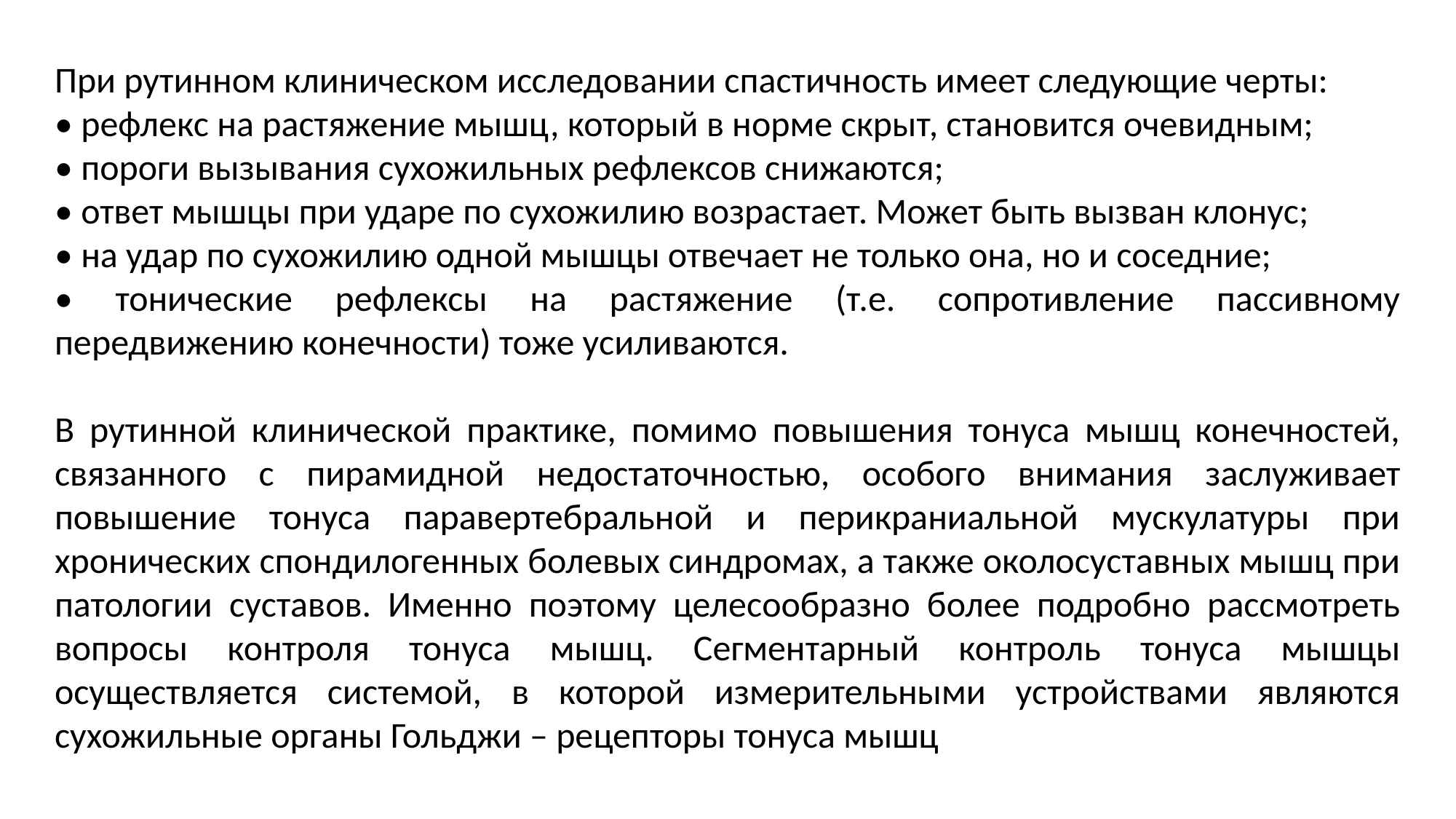

При рутинном клиническом исследовании спастичность имеет следующие черты:
• рефлекс на растяжение мышц, который в норме скрыт, становится очевидным;
• пороги вызывания сухожильных рефлексов снижаются;
• ответ мышцы при ударе по сухожилию возрастает. Может быть вызван клонус;
• на удар по сухожилию одной мышцы отвечает не только она, но и соседние;
• тонические рефлексы на растяжение (т.е. сопротивление пассивному передвижению конечности) тоже усиливаются.

В рутинной клинической практике, помимо повышения тонуса мышц конечностей, связанного с пирамидной недостаточностью, особого внимания заслуживает повышение тонуса паравертебральной и перикраниальной мускулатуры при хронических спондилогенных болевых синдромах, а также околосуставных мышц при патологии суставов. Именно поэтому целесообразно более подробно рассмотреть вопросы контроля тонуса мышц. Сегментарный контроль тонуса мышцы осуществляется системой, в которой измерительными устройствами являются сухожильные органы Гольджи – рецепторы тонуса мышц